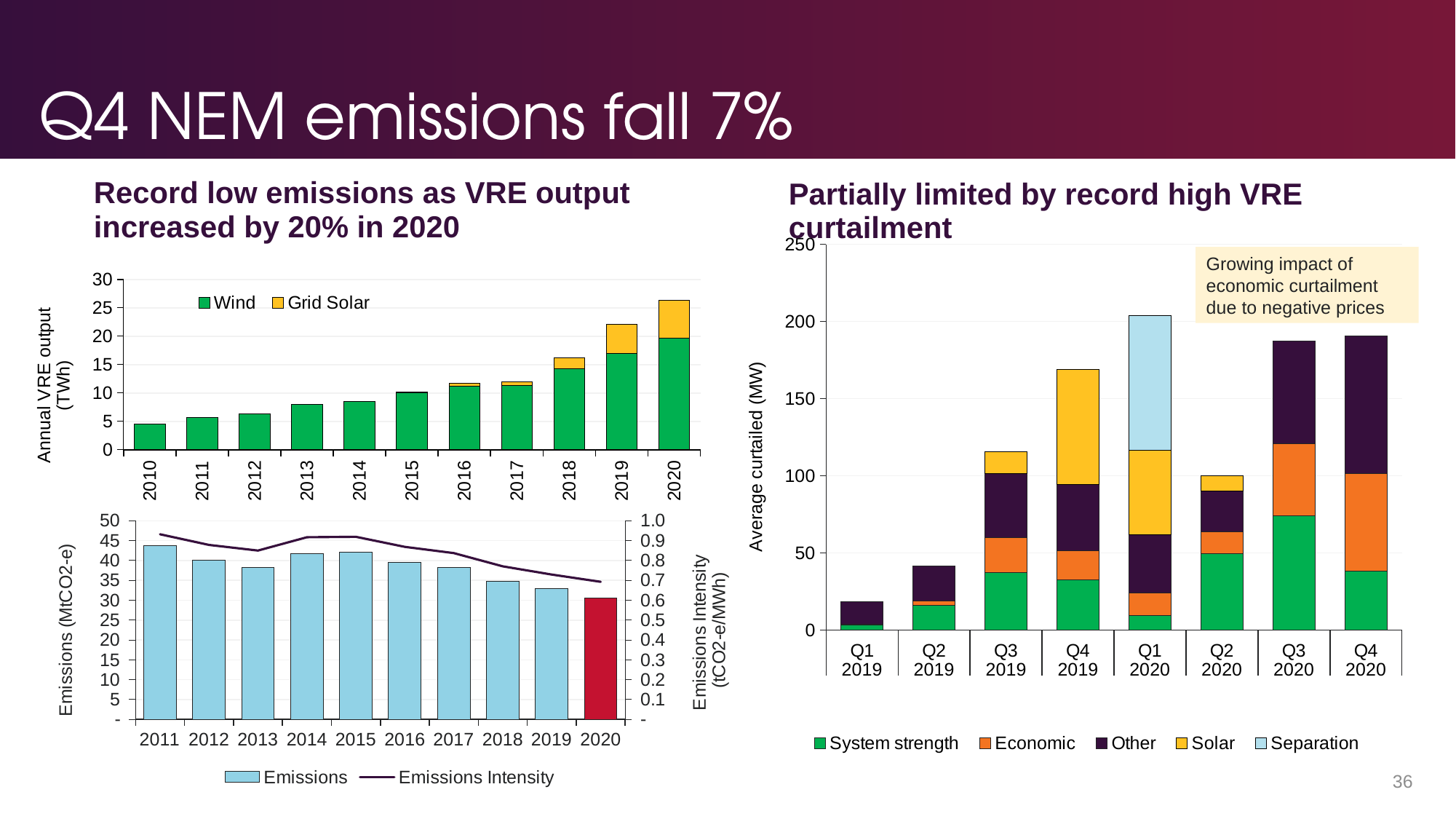

# Q4 NEM emissions fall 7%
| Record low emissions as VRE output increased by 20% in 2020 |
| --- |
| Partially limited by record high VRE curtailment |
| --- |

### Chart

| Category | System strength | Economic | Other | Solar | Separation |
|---|---|---|---|---|---|
| Q1 | 3.339137545138889 | 0.22474368672839506 | 15.00783236226852 | 0.0 | 0.0 |
| Q2 | 16.23327431166056 | 2.5621613579822955 | 22.70362238362332 | 0.0 | 0.0 |
| Q3 | 37.18175908476752 | 22.603356559103258 | 41.71264521022041 | 14.15431226765799 | 0.0 |
| Q4 | 32.69412884888284 | 18.82761026419082 | 42.62100561065821 | 74.53716964285712 | 0.0 |
| Q1 | 9.328118685897437 | 14.521195563568376 | 38.11844864735957 | 54.69106643356644 | 87.19744966442953 |
| Q2 | 49.62655637706044 | 13.996770190018314 | 26.671109169719173 | 9.914855336970723 | 0.0 |
| Q3 | 74.05249506944445 | 46.666137784948674 | 66.47619369829407 | 0.0 | 0.0 |
| Q4 | 38.271773940594805 | 63.379384837333944 | 88.94313522569445 | 0.0 | 0.0 |
Growing impact of economic curtailment due to negative prices

### Chart

| Category | Wind | Grid Solar |
|---|---|---|
| 2010 | 4.47335 | 0.0 |
| 2011 | 5.66766 | 0.0 |
| 2012 | 6.35235 | 0.0 |
| 2013 | 8.00428 | 0.0 |
| 2014 | 8.50935 | 0.0 |
| 2015 | 10.04956 | 0.18447999999999998 |
| 2016 | 11.192680000000001 | 0.47793 |
| 2017 | 11.377540000000002 | 0.6347200000000001 |
| 2018 | 14.32775 | 1.87006 |
| 2019 | 16.94587 | 5.11436 |
| 2020 | 19.683041070000026 | 6.703377694999987 |

### Chart

| Category | Emissions | Emissions Intensity |
|---|---|---|
| 2011 | 43.69311503416488 | 0.9320688109031398 |
| 2012 | 40.118186262624604 | 0.8785095147690353 |
| 2013 | 38.21869319048295 | 0.850071507900515 |
| 2014 | 41.741577293082024 | 0.9172714729839229 |
| 2015 | 42.14301297659868 | 0.9192660381217477 |
| 2016 | 39.52045422020573 | 0.8688296345497538 |
| 2017 | 38.244743334658345 | 0.8373794757421804 |
| 2018 | 34.786259773671325 | 0.7705714287273067 |
| 2019 | 32.96642761107321 | 0.7293297553470498 |
| 2020 | 30.525075305589205 | 0.6926472361256149 |
36